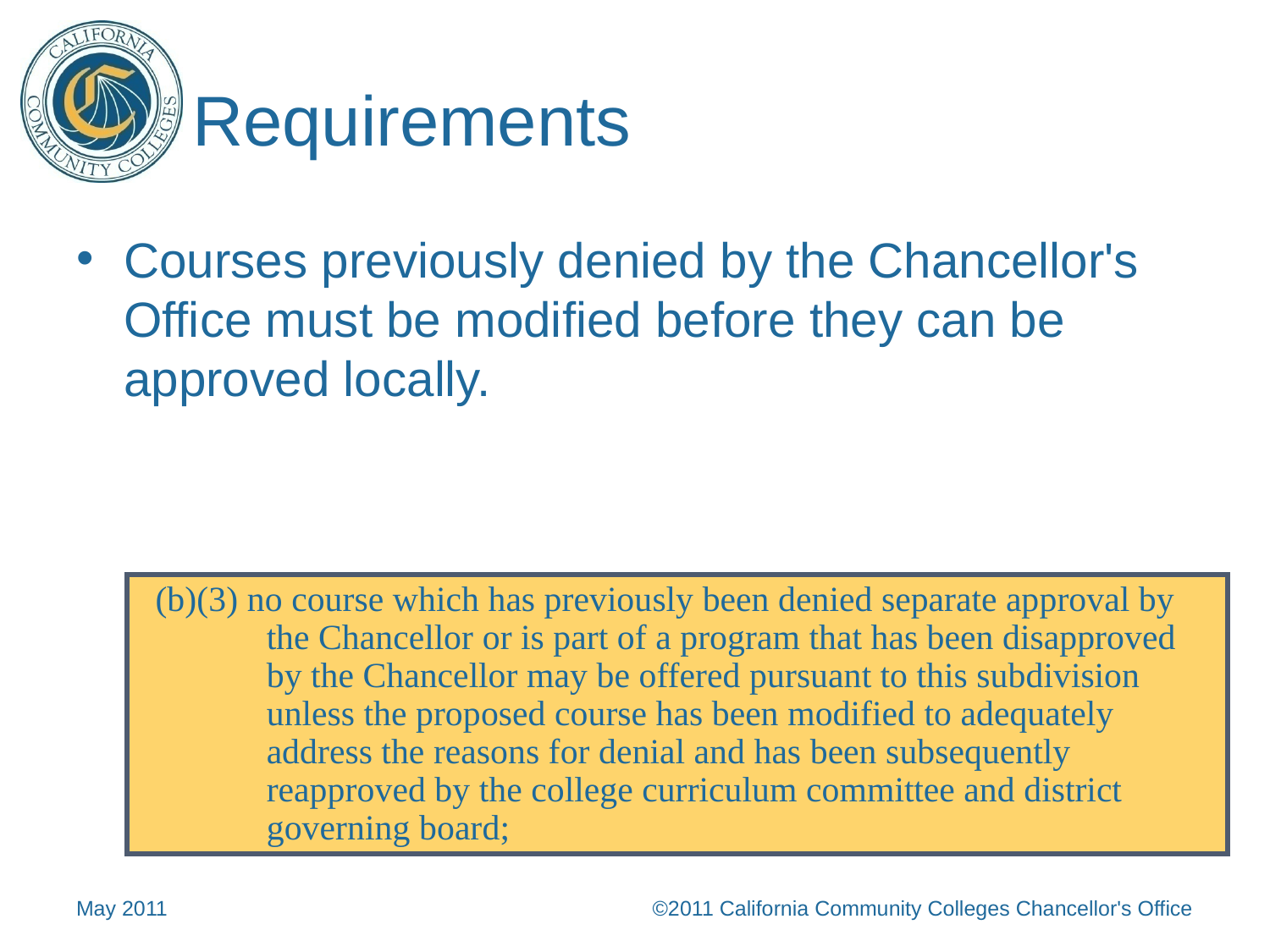

# Requirements
Courses previously denied by the Chancellor's Office must be modified before they can be approved locally.
(b)(3) no course which has previously been denied separate approval by the Chancellor or is part of a program that has been disapproved by the Chancellor may be offered pursuant to this subdivision unless the proposed course has been modified to adequately address the reasons for denial and has been subsequently reapproved by the college curriculum committee and district governing board;
May 2011
©2011 California Community Colleges Chancellor's Office